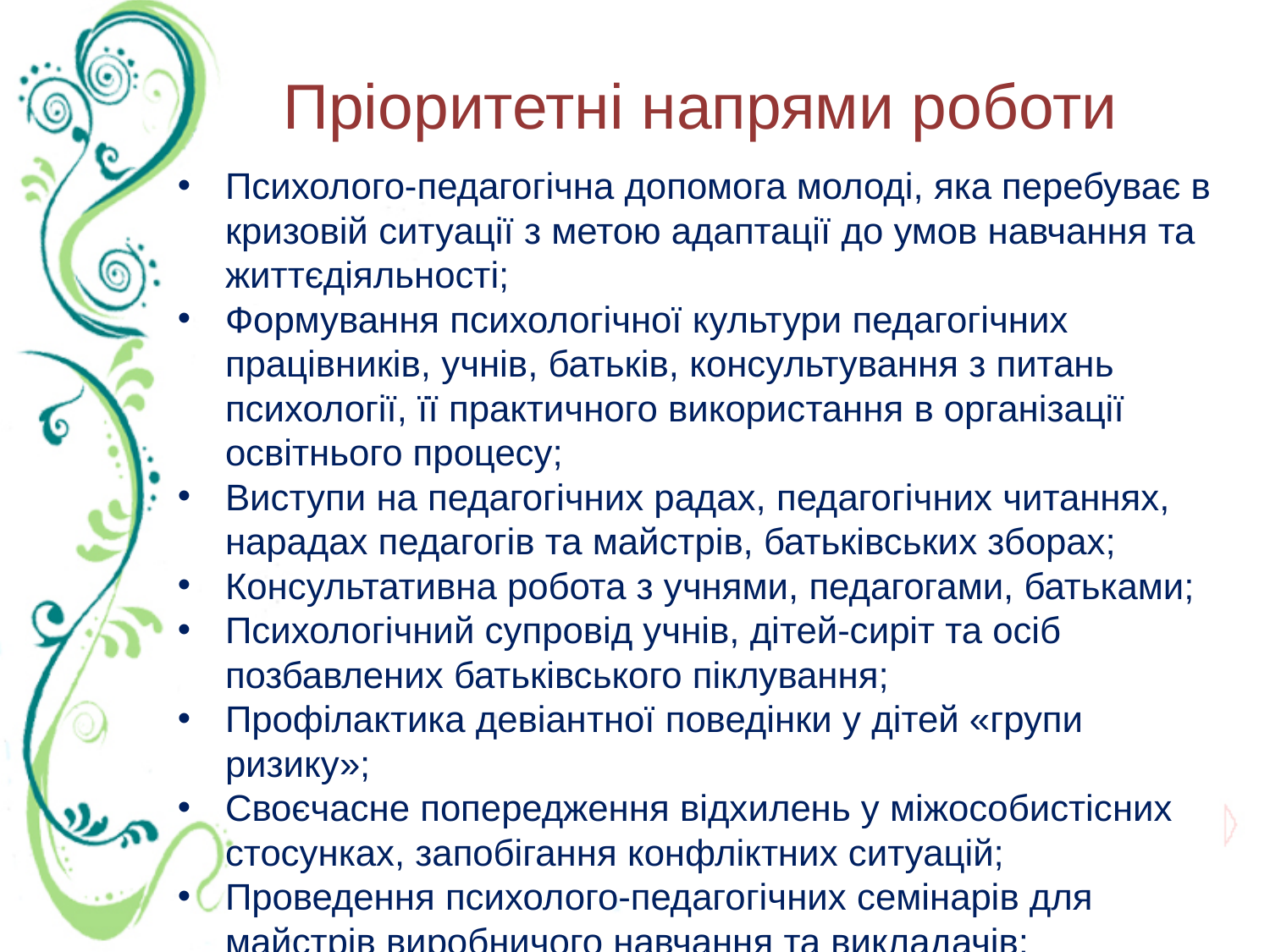

# Пріоритетні напрями роботи
Психолого-педагогічна допомога молоді, яка перебуває в кризовій ситуації з метою адаптації до умов навчання та життєдіяльності;
Формування психологічної культури педагогічних працівників, учнів, батьків, консультування з питань психології, її практичного використання в організації освітнього процесу;
Виступи на педагогічних радах, педагогічних читаннях, нарадах педагогів та майстрів, батьківських зборах;
Консультативна робота з учнями, педагогами, батьками;
Психологічний супровід учнів, дітей-сиріт та осіб позбавлених батьківського піклування;
Профілактика девіантної поведінки у дітей «групи ризику»;
Своєчасне попередження відхилень у міжособистісних стосунках, запобігання конфліктних ситуацій;
Проведення психолого-педагогічних семінарів для майстрів виробничого навчання та викладачів;
Робота з учнями, які проживають в гуртожитку (на базі навчального закладу).